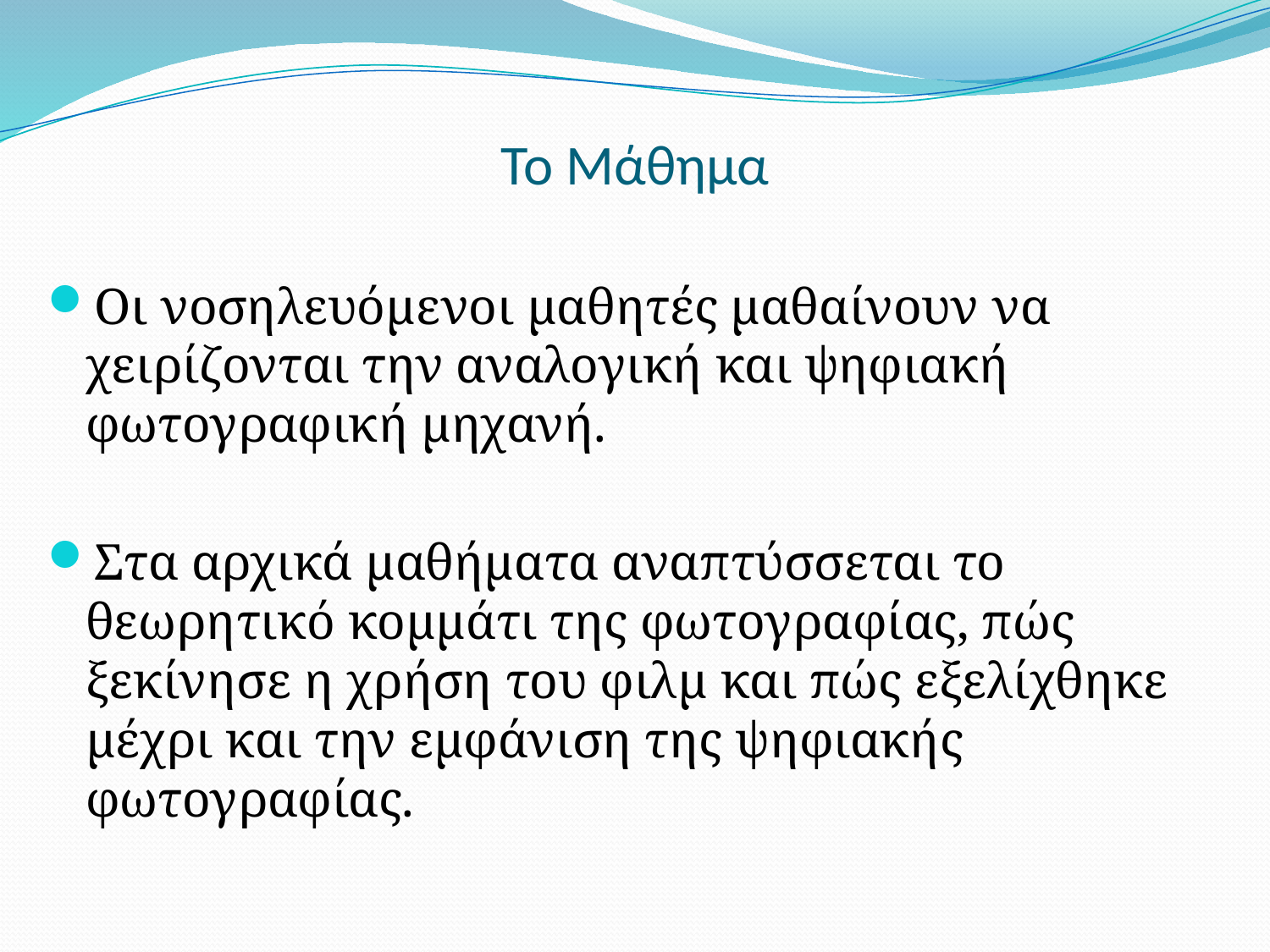

# Το Μάθημα
Οι νοσηλευόμενοι μαθητές μαθαίνουν να χειρίζονται την αναλογική και ψηφιακή φωτογραφική μηχανή.

Στα αρχικά μαθήματα αναπτύσσεται το θεωρητικό κομμάτι της φωτογραφίας, πώς ξεκίνησε η χρήση του φιλμ και πώς εξελίχθηκε μέχρι και την εμφάνιση της ψηφιακής φωτογραφίας.